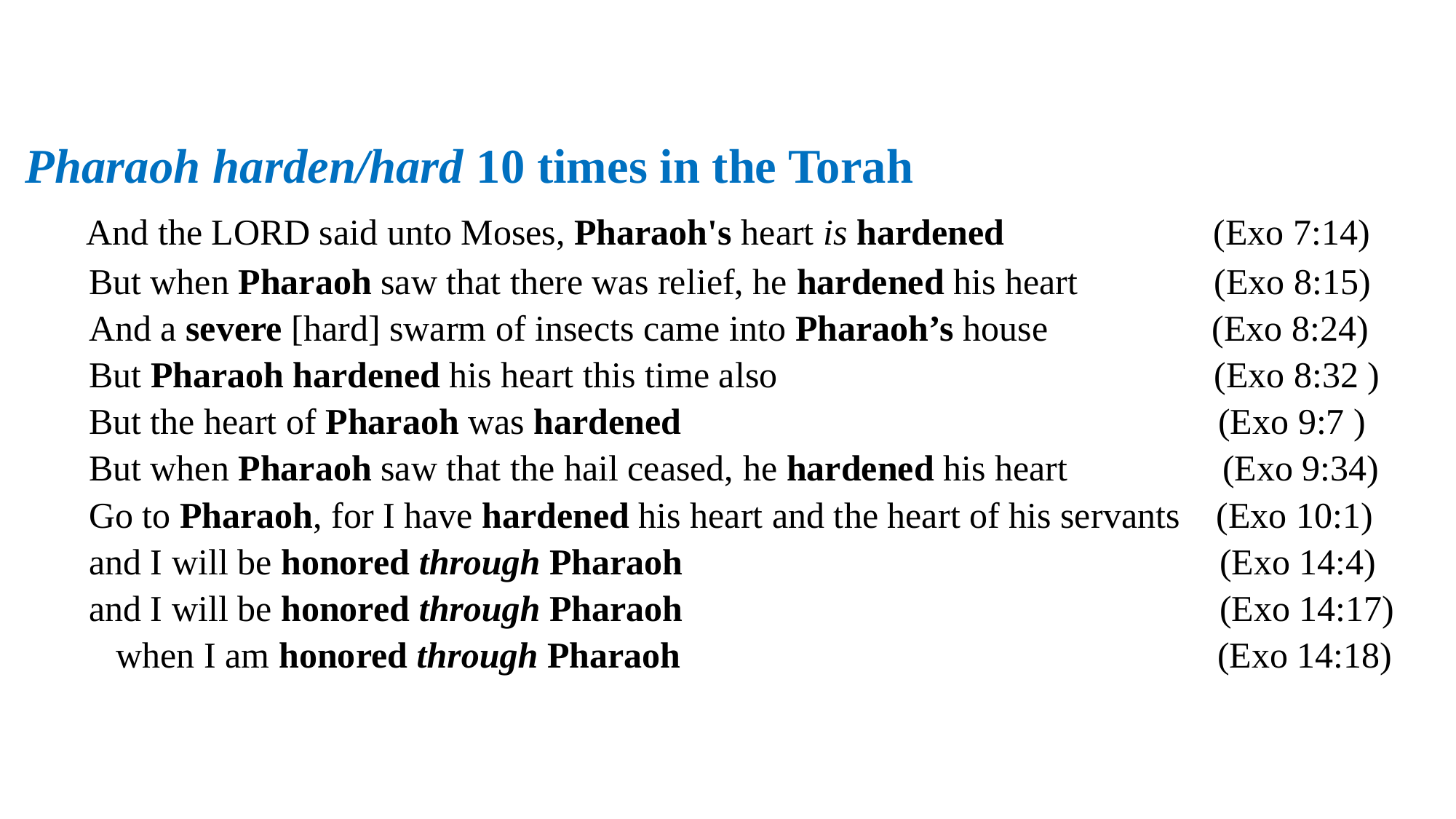

Pharaoh harden/hard 10 times in the Torah
     And the LORD said unto Moses, Pharaoh's heart is hardened                       (Exo 7:14)
       But when Pharaoh saw that there was relief, he hardened his heart               (Exo 8:15)
       And a severe [hard] swarm of insects came into Pharaoh’s house                  (Exo 8:24)
       But Pharaoh hardened his heart this time also                                                (Exo 8:32 )
       But the heart of Pharaoh was hardened                                                           (Exo 9:7 )
       But when Pharaoh saw that the hail ceased, he hardened his heart                 (Exo 9:34)
       Go to Pharaoh, for I have hardened his heart and the heart of his servants    (Exo 10:1)
       and I will be honored through Pharaoh                                                           (Exo 14:4)
       and I will be honored through Pharaoh                                                           (Exo 14:17)
          when I am honored through Pharaoh                                                           (Exo 14:18)